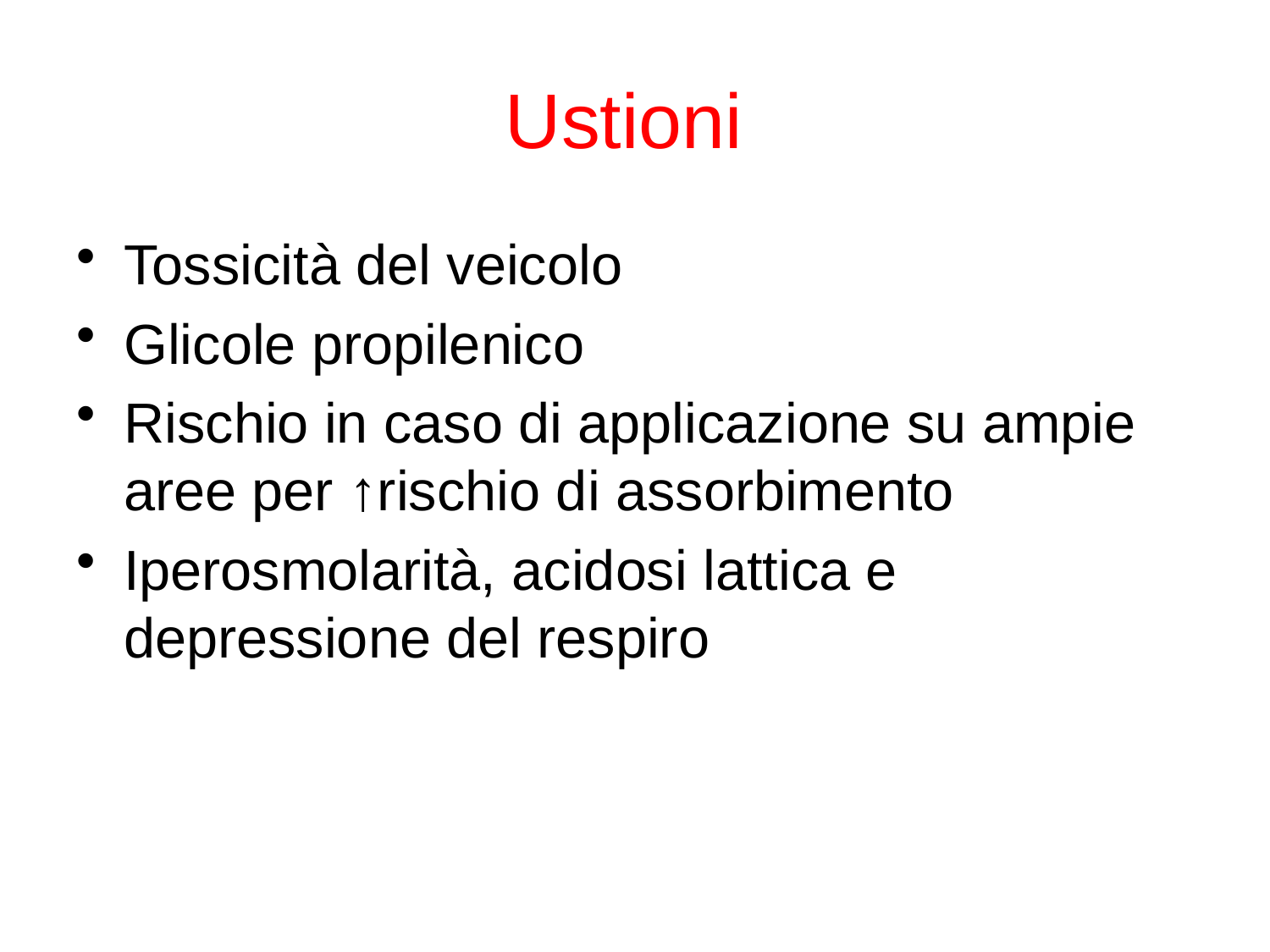

# Ustioni
Tossicità del veicolo
Glicole propilenico
Rischio in caso di applicazione su ampie aree per ↑rischio di assorbimento
Iperosmolarità, acidosi lattica e depressione del respiro